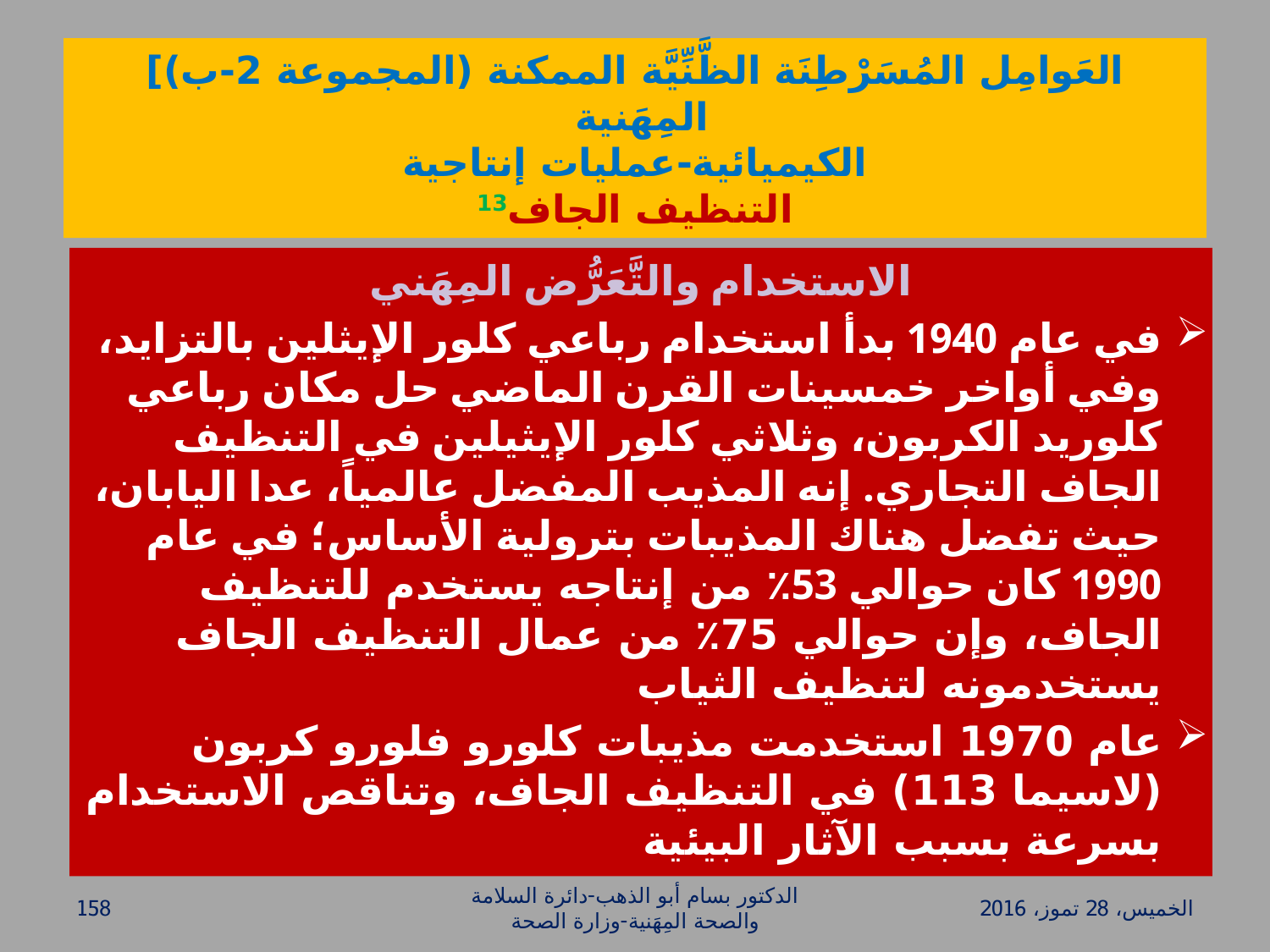

# العَوامِل المُسَرْطِنَة الظَّنِّيَّة الممكنة (المجموعة 2-ب)] المِهَنية الكيميائية-عمليات إنتاجية التنظيف الجاف13
الاستخدام والتَّعَرُّض المِهَني
في عام 1940 بدأ استخدام رباعي كلور الإيثلين بالتزايد، وفي أواخر خمسينات القرن الماضي حل مكان رباعي كلوريد الكربون، وثلاثي كلور الإيثيلين في التنظيف الجاف التجاري. إنه المذيب المفضل عالمياً، عدا اليابان، حيث تفضل هناك المذيبات بترولية الأساس؛ في عام 1990 كان حوالي 53٪ من إنتاجه يستخدم للتنظيف الجاف، وإن حوالي 75٪ من عمال التنظيف الجاف يستخدمونه لتنظيف الثياب
عام 1970 استخدمت مذيبات كلورو فلورو كربون (لاسيما 113) في التنظيف الجاف، وتناقص الاستخدام بسرعة بسبب الآثار البيئية
158
الدكتور بسام أبو الذهب-دائرة السلامة والصحة المِهَنية-وزارة الصحة
الخميس، 28 تموز، 2016